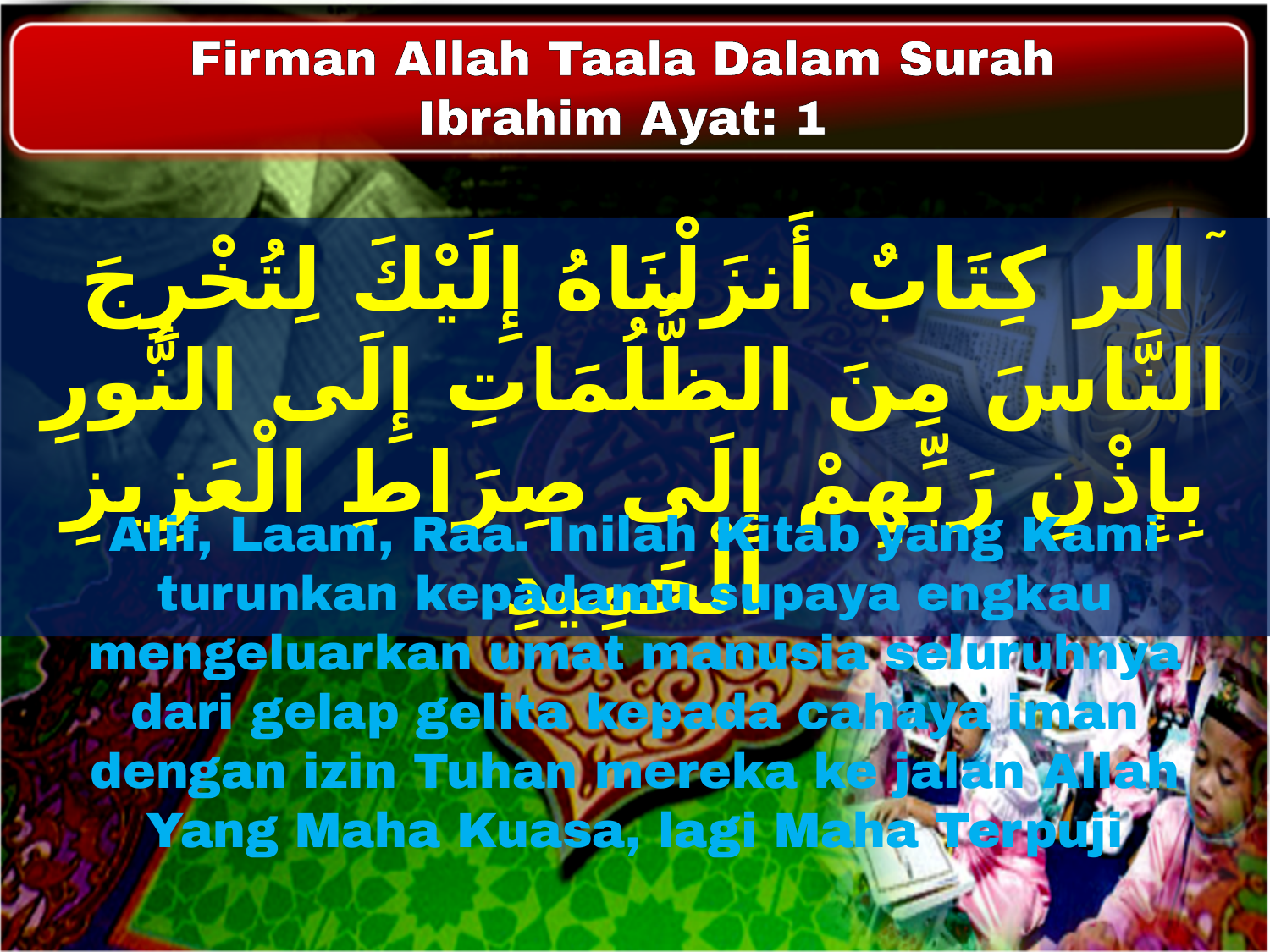

Firman Allah Taala Dalam Surah Ibrahim Ayat: 1
~
الر كِتَابٌ أَنزَلْنَاهُ إِلَيْكَ لِتُخْرِجَ النَّاسَ مِنَ الظُّلُمَاتِ إِلَى النُّورِ بِإِذْنِ رَبِّهِمْ إِلَى صِرَاطِ الْعَزِيزِ الْحَمِيدِ
Alif, Laam, Raa. Inilah Kitab yang Kami turunkan kepadamu supaya engkau mengeluarkan umat manusia seluruhnya dari gelap gelita kepada cahaya iman dengan izin Tuhan mereka ke jalan Allah Yang Maha Kuasa, lagi Maha Terpuji